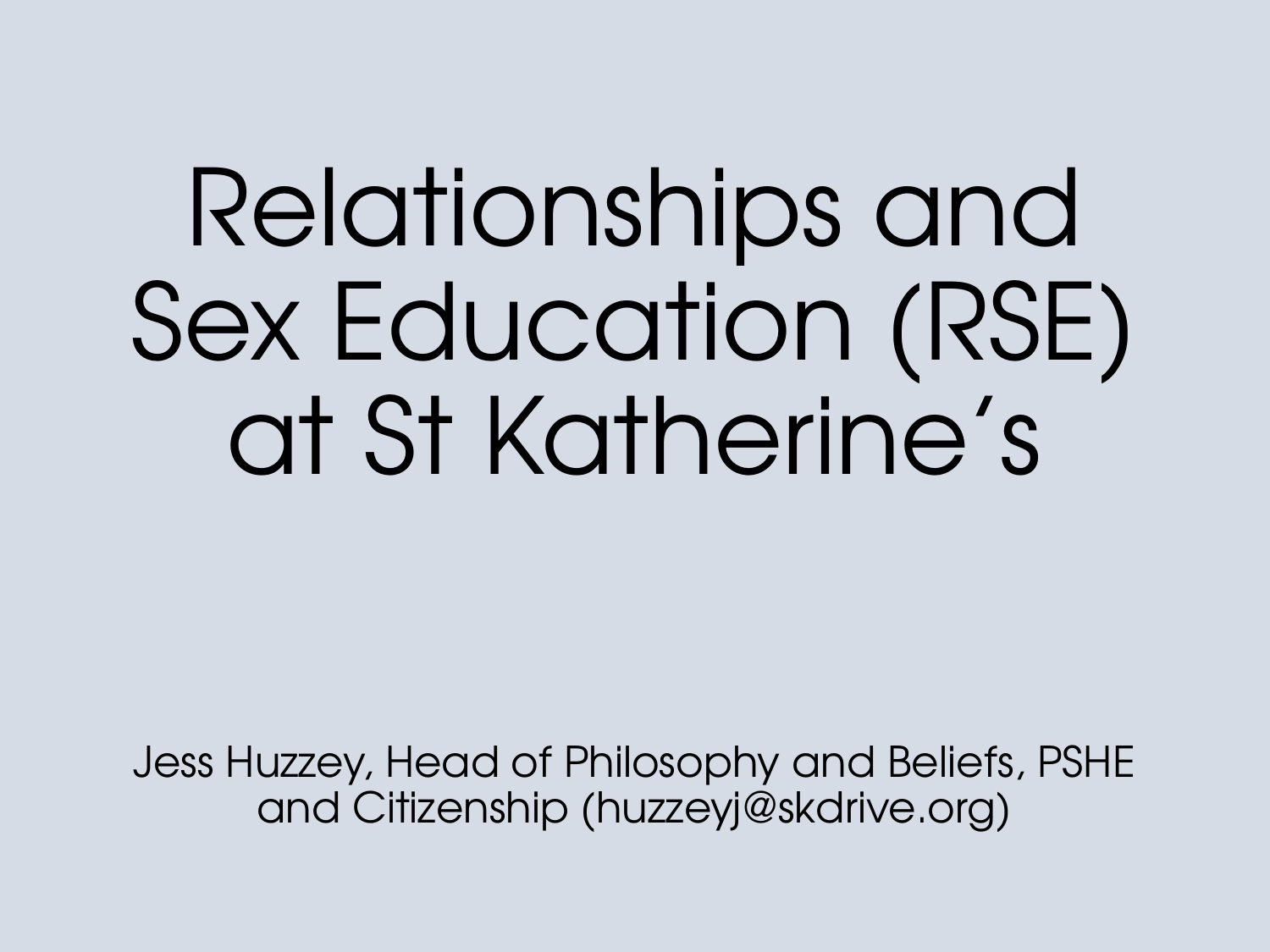

# Relationships and Sex Education (RSE) at St Katherine’s
Jess Huzzey, Head of Philosophy and Beliefs, PSHE and Citizenship (huzzeyj@skdrive.org)